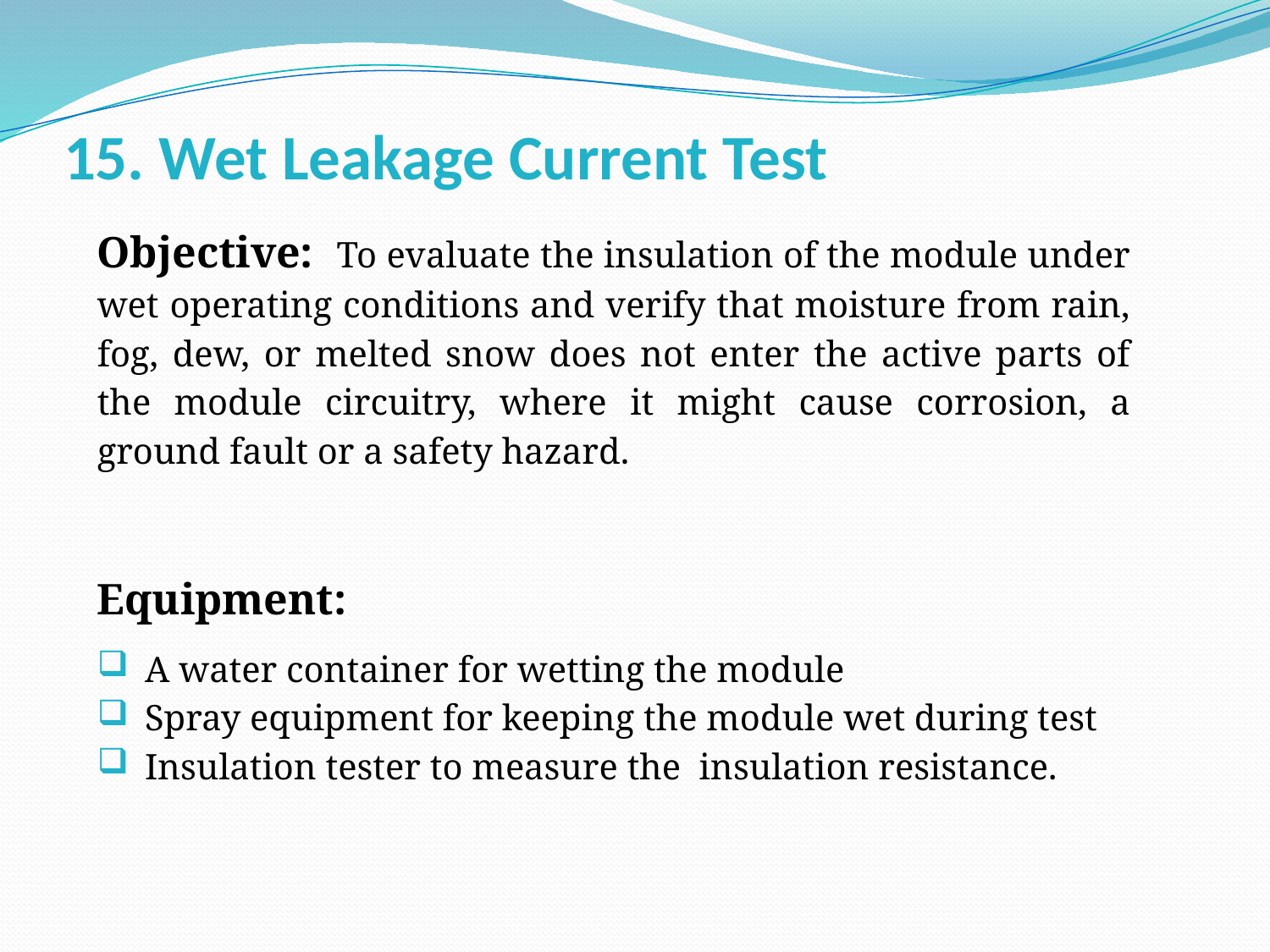

# 15. Wet Leakage Current Test
Objective:  To evaluate the insulation of the module under wet operating conditions and verify that moisture from rain, fog, dew, or melted snow does not enter the active parts of the module circuitry, where it might cause corrosion, a ground fault or a safety hazard.

Equipment:
A water container for wetting the module
Spray equipment for keeping the module wet during test
Insulation tester to measure the  insulation resistance.